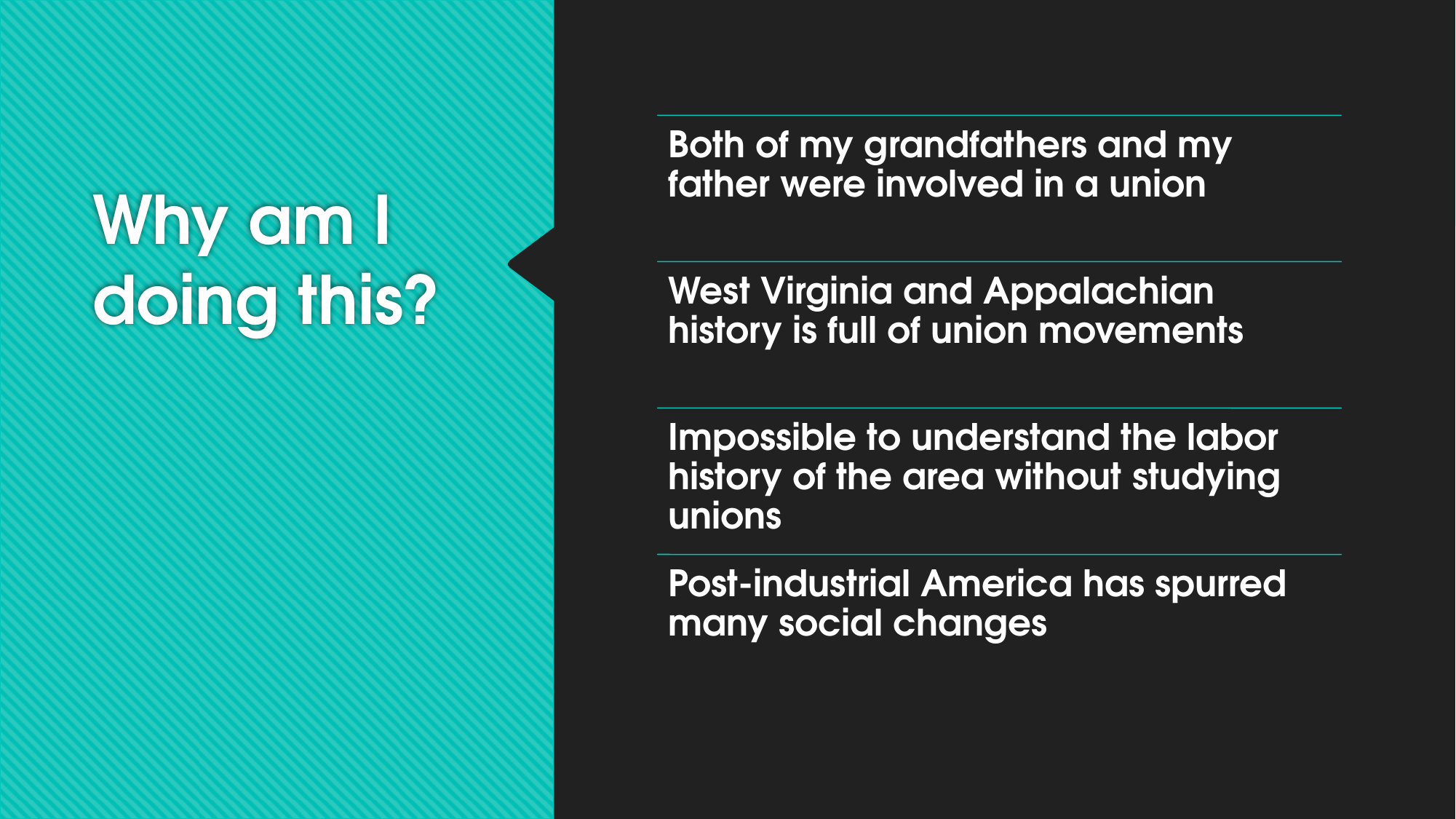

Both of my grandfathers and my father were involved in a union
West Virginia and Appalachian history is full of union movements
Impossible to understand the labor history of the area without studying unions
Post-industrial America has spurred many social changes
# Why am I doing this?